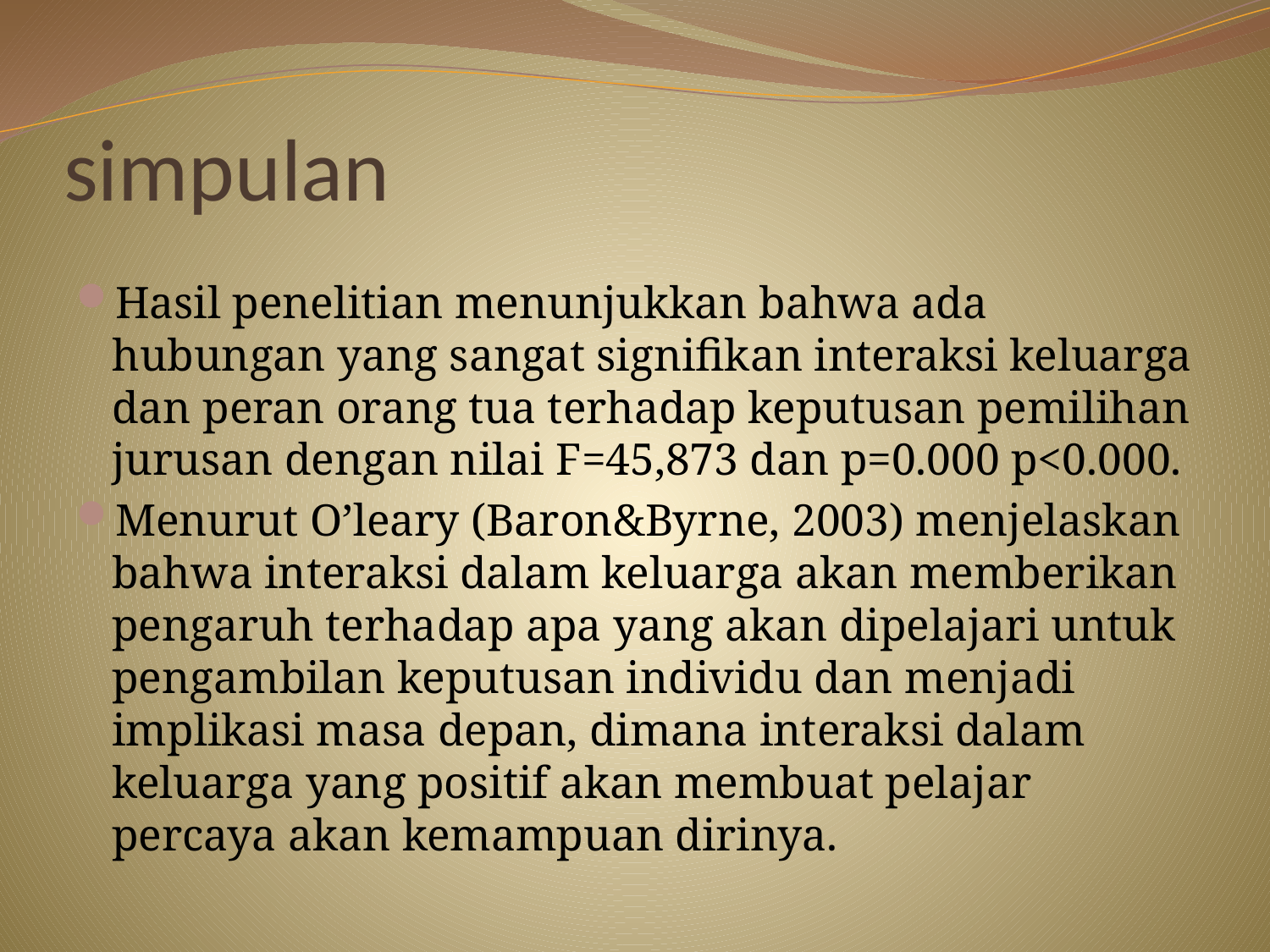

# simpulan
Hasil penelitian menunjukkan bahwa ada hubungan yang sangat signifikan interaksi keluarga dan peran orang tua terhadap keputusan pemilihan jurusan dengan nilai F=45,873 dan p=0.000 p<0.000.
Menurut O’leary (Baron&Byrne, 2003) menjelaskan bahwa interaksi dalam keluarga akan memberikan pengaruh terhadap apa yang akan dipelajari untuk pengambilan keputusan individu dan menjadi implikasi masa depan, dimana interaksi dalam keluarga yang positif akan membuat pelajar percaya akan kemampuan dirinya.